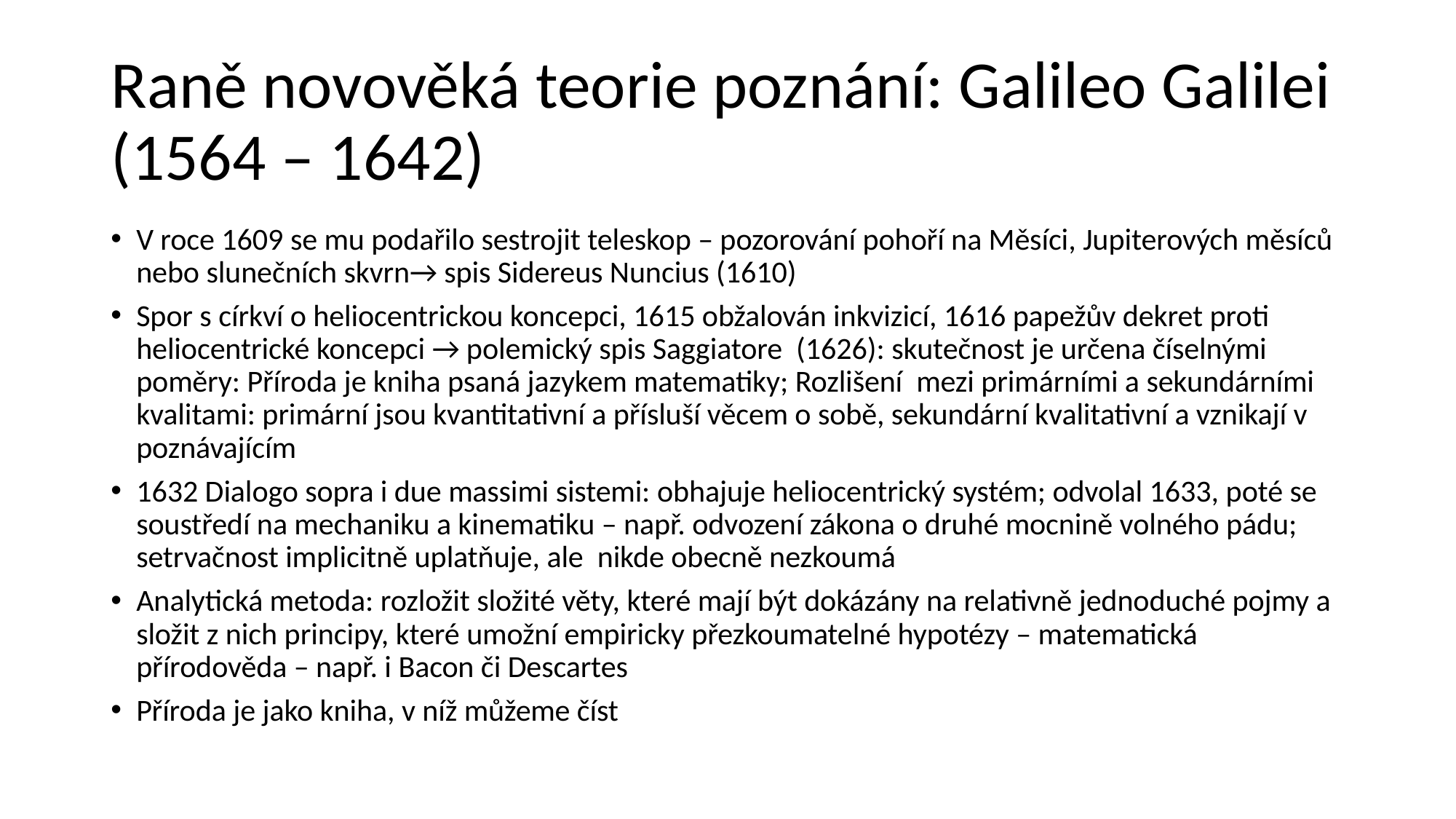

# Raně novověká teorie poznání: Galileo Galilei (1564 – 1642)
V roce 1609 se mu podařilo sestrojit teleskop – pozorování pohoří na Měsíci, Jupiterových měsíců nebo slunečních skvrn→ spis Sidereus Nuncius (1610)
Spor s církví o heliocentrickou koncepci, 1615 obžalován inkvizicí, 1616 papežův dekret proti heliocentrické koncepci → polemický spis Saggiatore  (1626): skutečnost je určena číselnými poměry: Příroda je kniha psaná jazykem matematiky; Rozlišení  mezi primárními a sekundárními kvalitami: primární jsou kvantitativní a přísluší věcem o sobě, sekundární kvalitativní a vznikají v poznávajícím
1632 Dialogo sopra i due massimi sistemi: obhajuje heliocentrický systém; odvolal 1633, poté se soustředí na mechaniku a kinematiku – např. odvození zákona o druhé mocnině volného pádu; setrvačnost implicitně uplatňuje, ale  nikde obecně nezkoumá
Analytická metoda: rozložit složité věty, které mají být dokázány na relativně jednoduché pojmy a složit z nich principy, které umožní empiricky přezkoumatelné hypotézy – matematická přírodověda – např. i Bacon či Descartes
Příroda je jako kniha, v níž můžeme číst